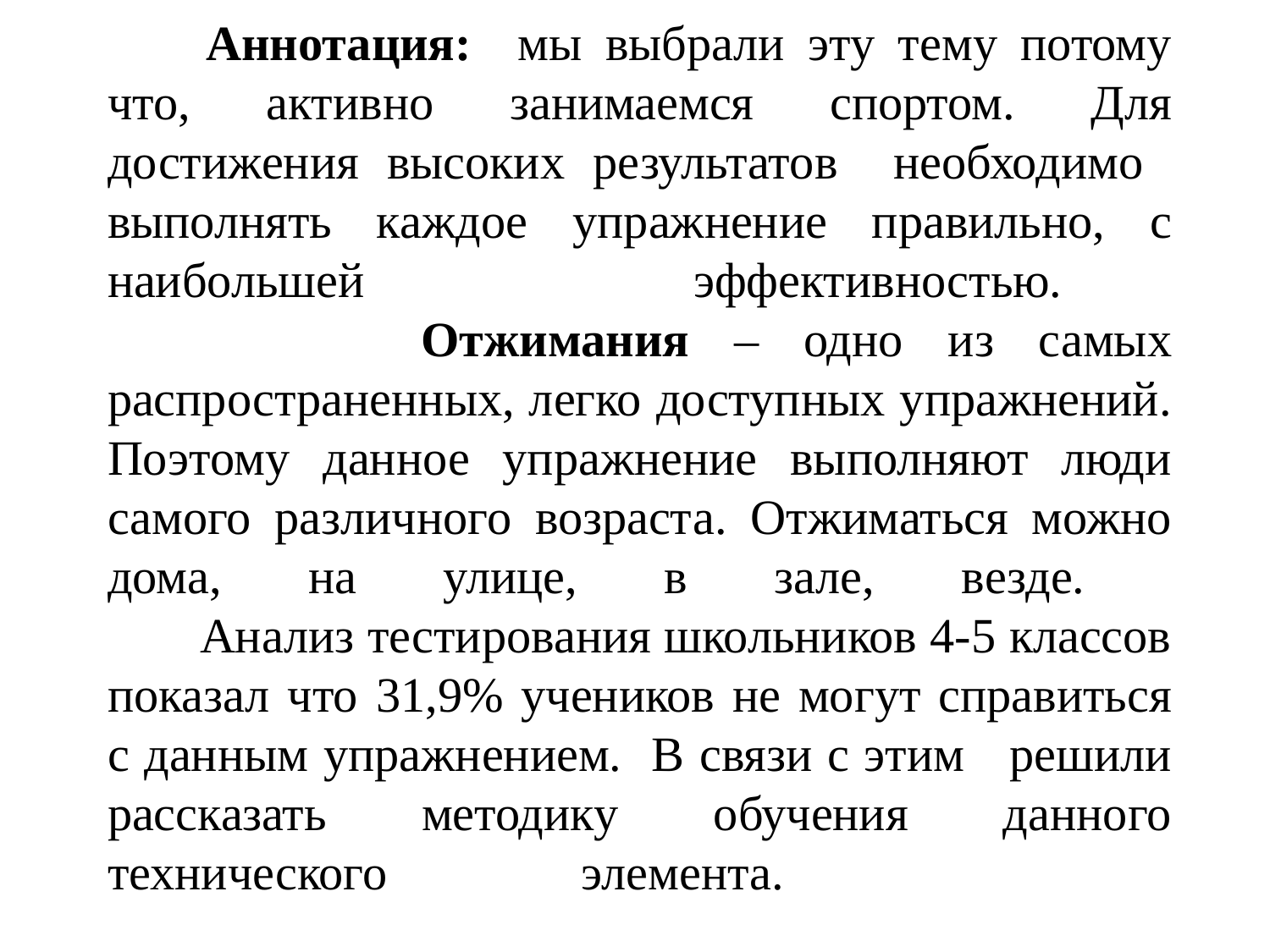

# Аннотация:  мы выбрали эту тему потому что, активно занимаемся спортом. Для достижения высоких результатов  необходимо  выполнять каждое упражнение правильно, с наибольшей   эффективностью. Отжимания – одно из самых распространенных, легко доступных упражнений. Поэтому данное упражнение выполняют люди самого различного возраста. Отжиматься можно дома, на улице, в зале, везде. Анализ тестирования школьников 4-5 классов показал что 31,9% учеников не могут справиться с данным упражнением.  В связи с этим   решили рассказать методику обучения данного технического элемента.